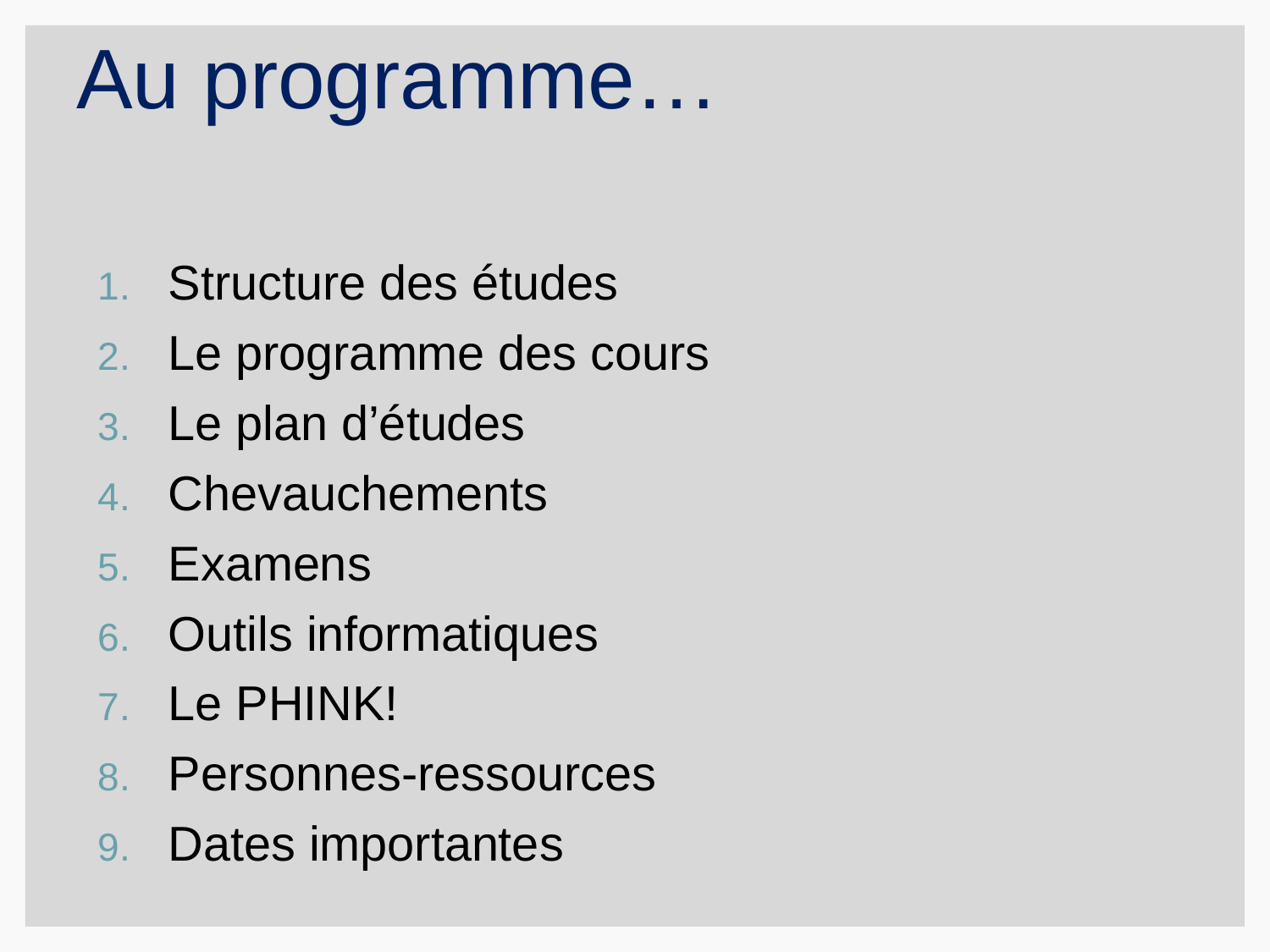

# Au programme…

Structure des études
Le programme des cours
Le plan d’études
Chevauchements
Examens
Outils informatiques
Le PHINK!
Personnes-ressources
Dates importantes